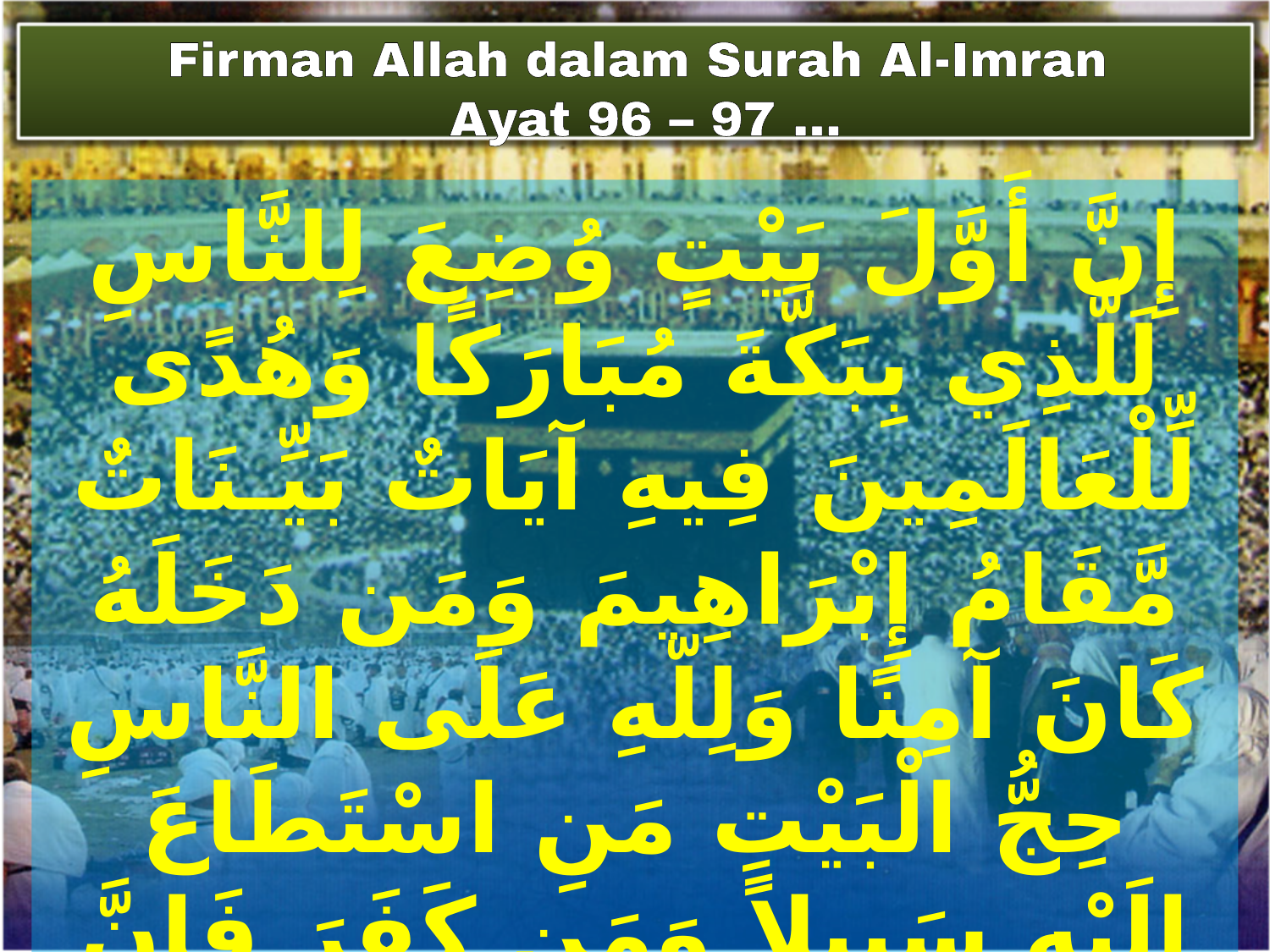

Firman Allah dalam Surah Al-Imran
Ayat 96 – 97 …
إِنَّ أَوَّلَ بَيْتٍ وُضِعَ لِلنَّاسِ لَلَّذِي بِبَكَّةَ مُبَارَكًا وَهُدًى لِّلْعَالَمِينَ فِيهِ آيَاتٌ بَيِّـنَاتٌ مَّقَامُ إِبْرَاهِيمَ وَمَن دَخَلَهُ كَانَ آمِنًا وَلِلّهِ عَلَى النَّاسِ حِجُّ الْبَيْتِ مَنِ اسْتَطَاعَ إِلَيْهِ سَبِيلاً وَمَن كَفَرَ فَإِنَّ الله غَنِيٌّ عَنِ الْعَالَمِينَ